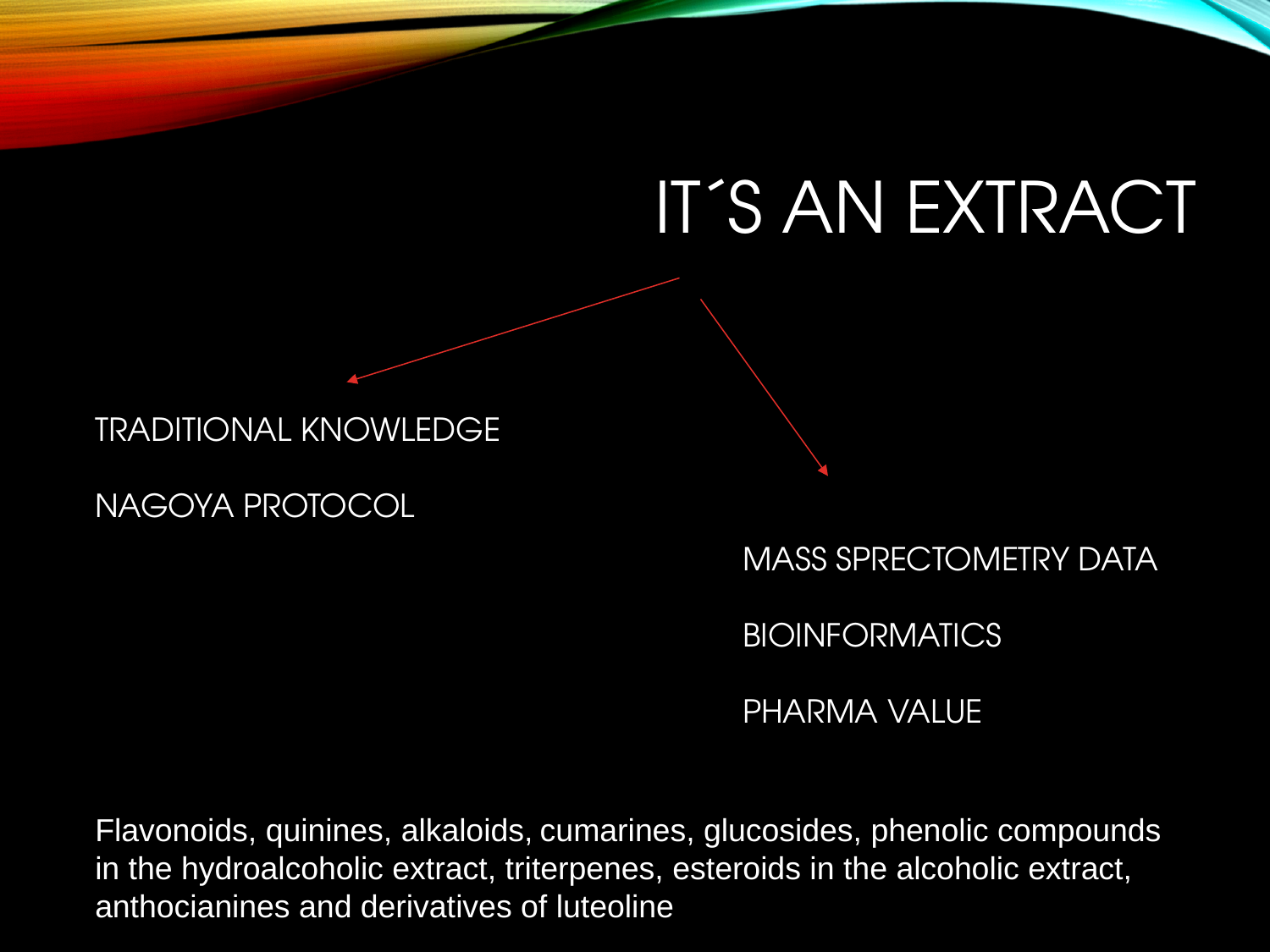

# It´s an extract
TRADITIONAL KNOWLEDGE

NAGOYA PROTOCOL

MASS SPRECTOMETRY DATA

BIOINFORMATICS

PHARMA VALUE
Flavonoids, quinines, alkaloids, cumarines, glucosides, phenolic compounds in the hydroalcoholic extract, triterpenes, esteroids in the alcoholic extract, anthocianines and derivatives of luteoline